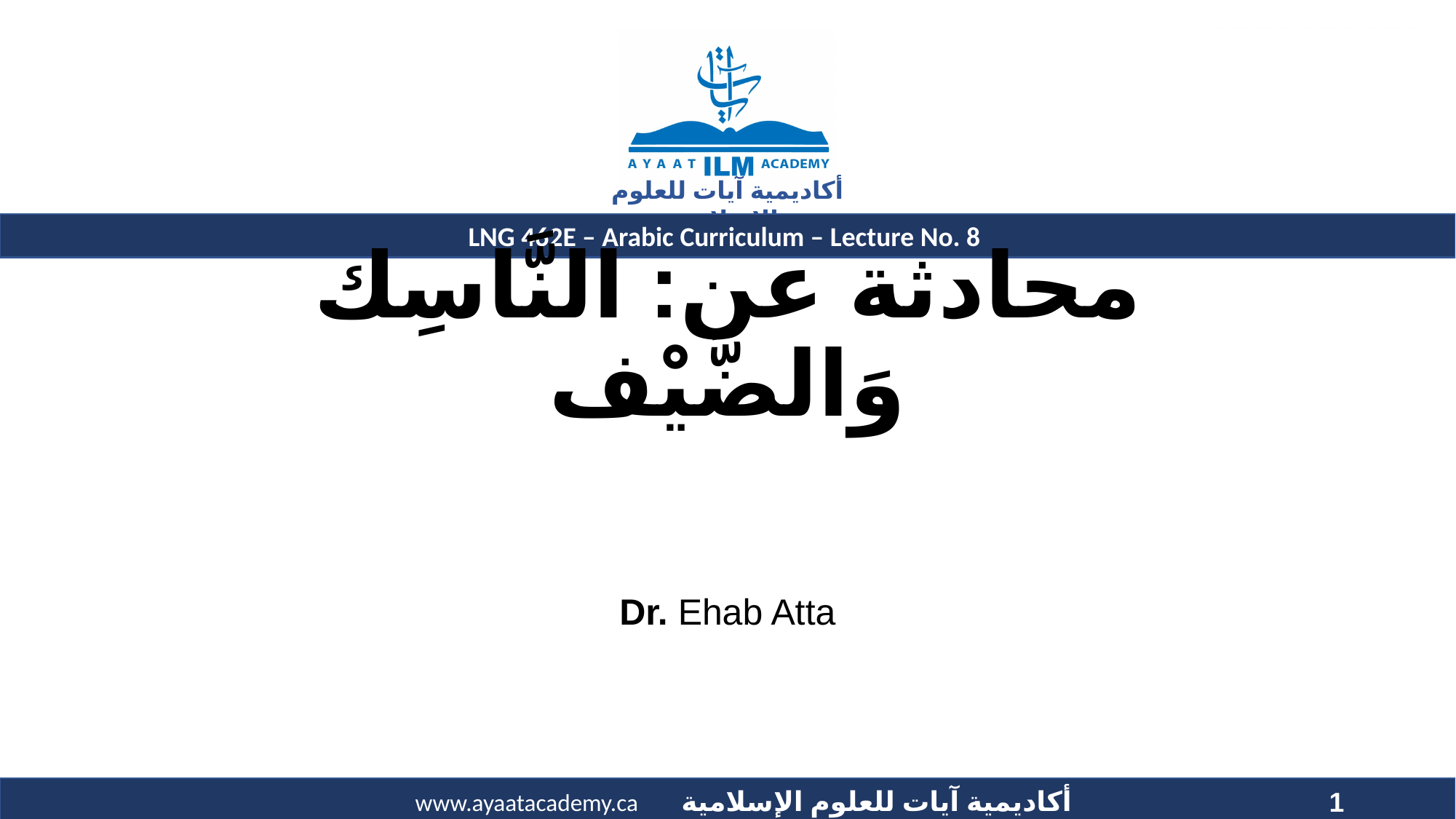

# محادثة عن: النَّاسِك وَالضَّيْف
Dr. Ehab Atta
1